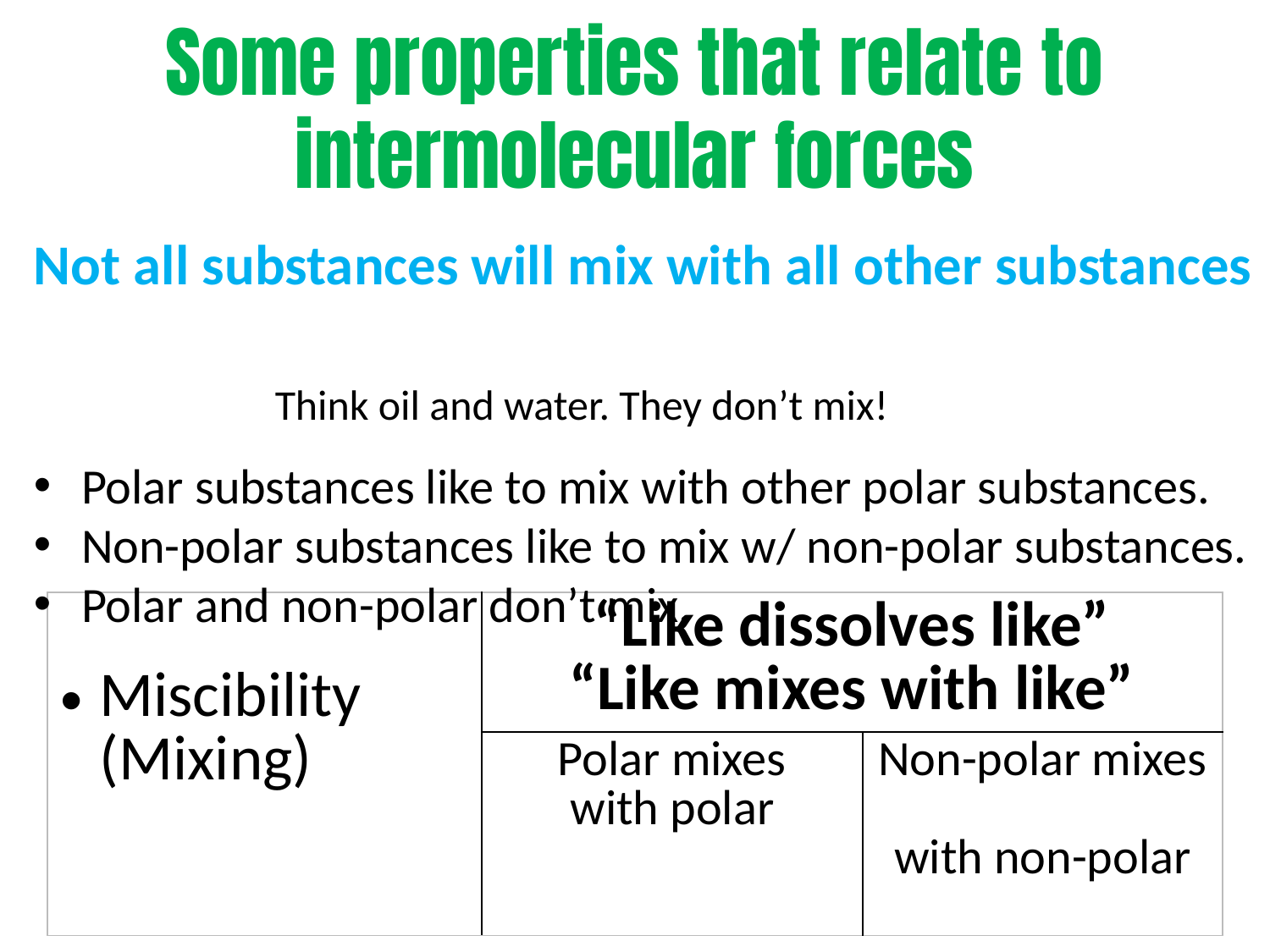

# Some properties that relate to intermolecular forces
Not all substances will mix with all other substances
                   Think oil and water. They don’t mix!

Polar substances like to mix with other polar substances.
Non-polar substances like to mix w/ non-polar substances.
Polar and non-polar don’t mix.
| Miscibility (Mixing) | “Like dissolves like” “Like mixes with like” |  |
| --- | --- | --- |
|  | Polar mixes with polar | Non-polar mixes with non-polar |